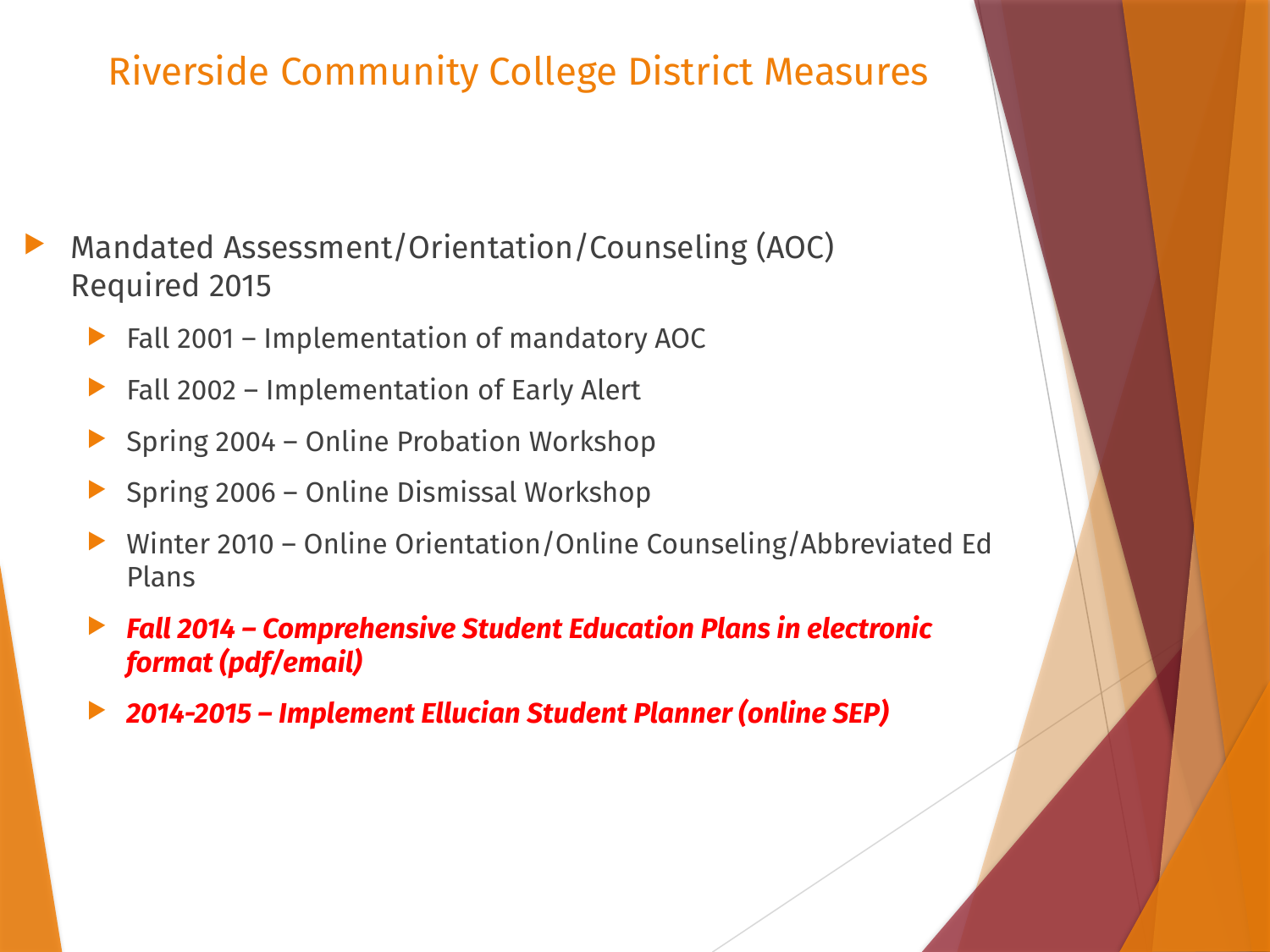

# Riverside Community College District Measures
Mandated Assessment/Orientation/Counseling (AOC)
Required 2015
Fall 2001 – Implementation of mandatory AOC
Fall 2002 – Implementation of Early Alert
Spring 2004 – Online Probation Workshop
Spring 2006 – Online Dismissal Workshop
Winter 2010 – Online Orientation/Online Counseling/Abbreviated Ed Plans
Fall 2014 – Comprehensive Student Education Plans in electronic format (pdf/email)
2014-2015 – Implement Ellucian Student Planner (online SEP)